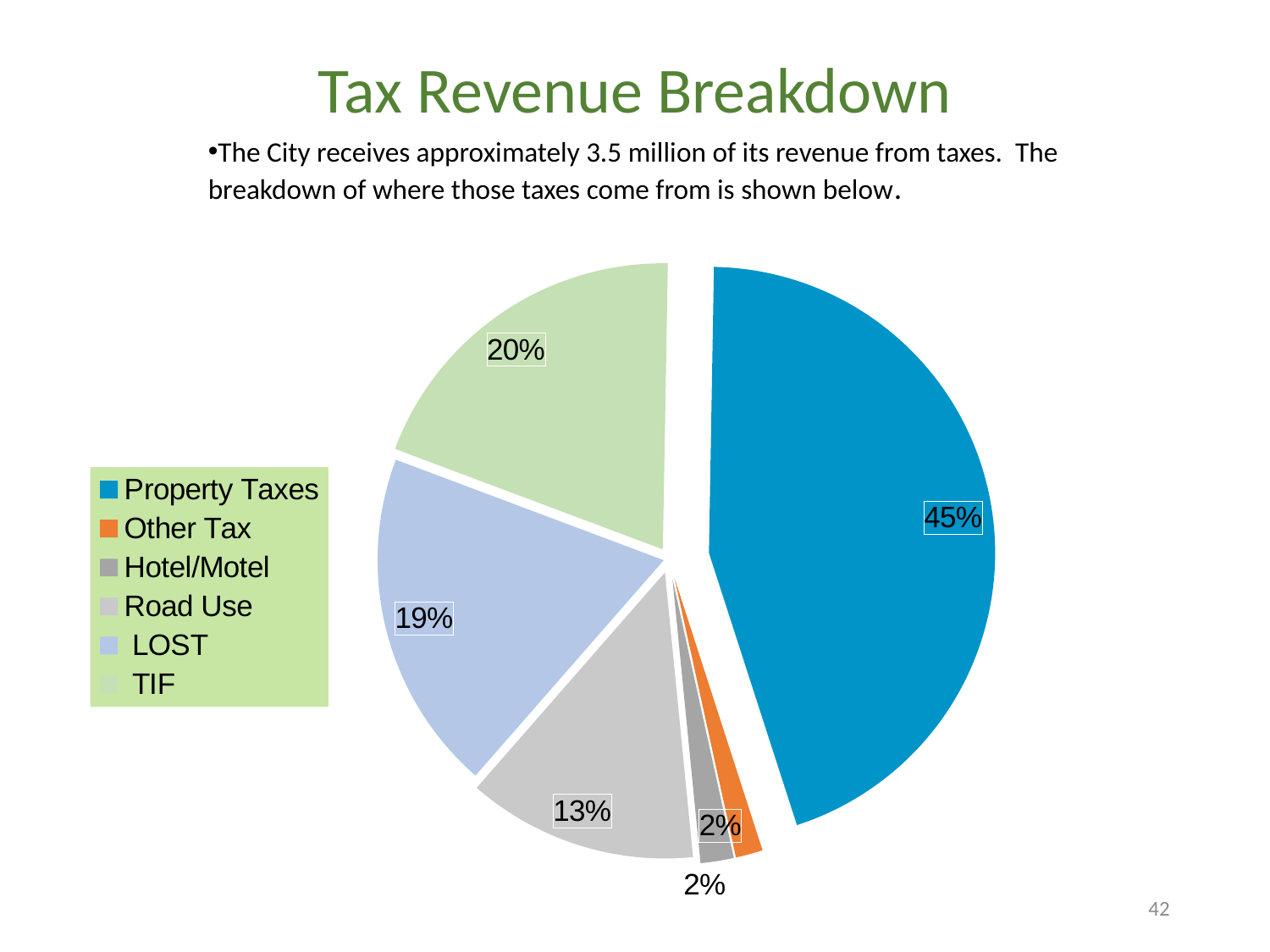

# Tax Revenue Breakdown
The City receives approximately 3.5 million of its revenue from taxes.  The breakdown of where those taxes come from is shown below.

### Chart

| Category |
|---|

### Chart

| Category | Property Taxes |
|---|---|
| Property Taxes | 0.4474666249300821 |
| Other Tax | 0.015329243032536343 |
| Hotel/Motel | 0.018769912350284683 |
| Road Use | 0.1299455470404324 |
|  LOST  | 0.19284785484447106 |
|  TIF  | 0.19564081780219342 |

### Chart

| Category |
|---|
42